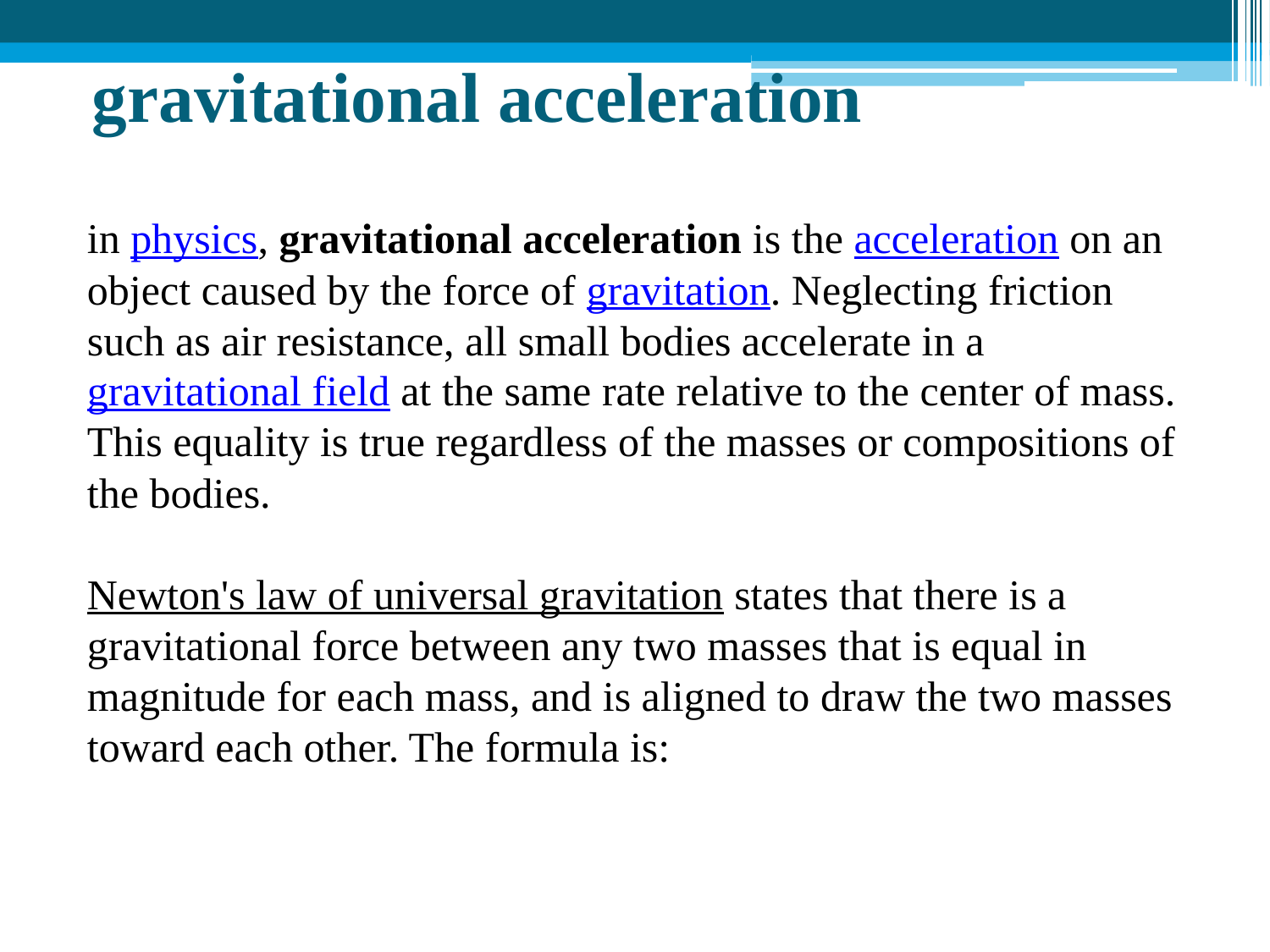

# gravitational acceleration
in physics, gravitational acceleration is the acceleration on an object caused by the force of gravitation. Neglecting friction such as air resistance, all small bodies accelerate in a gravitational field at the same rate relative to the center of mass. This equality is true regardless of the masses or compositions of the bodies.

Newton's law of universal gravitation states that there is a gravitational force between any two masses that is equal in magnitude for each mass, and is aligned to draw the two masses toward each other. The formula is: